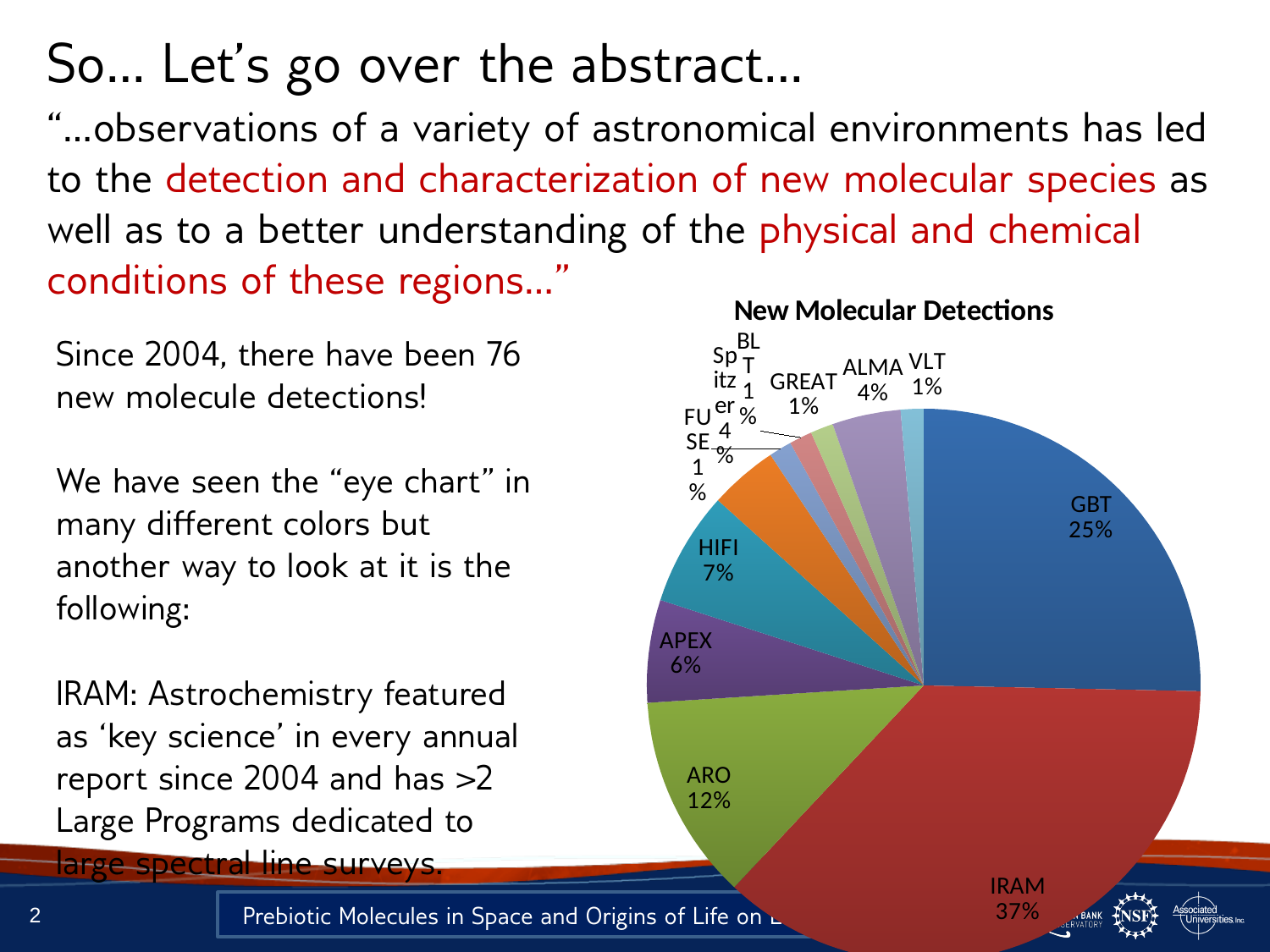

So… Let’s go over the abstract…
“…observations of a variety of astronomical environments has led to the detection and characterization of new molecular species as well as to a better understanding of the physical and chemical conditions of these regions…”

### Chart:

| Category | New Molecular Detections |
|---|---|
| GBT | 19.0 |
| IRAM | 27.5 |
| ARO | 9.0 |
| APEX | 4.5 |
| HIFI | 5.0 |
| Spitzer | 3.0 |
| FUSE | 1.0 |
| BLT | 1.0 |
| GREAT | 1.0 |
| ALMA | 3.0 |
| VLT | 1.0 |
Since 2004, there have been 76 new molecule detections!

We have seen the “eye chart” in many different colors but another way to look at it is the following:

IRAM: Astrochemistry featured as ‘key science’ in every annual report since 2004 and has >2 Large Programs dedicated to large spectral line surveys.